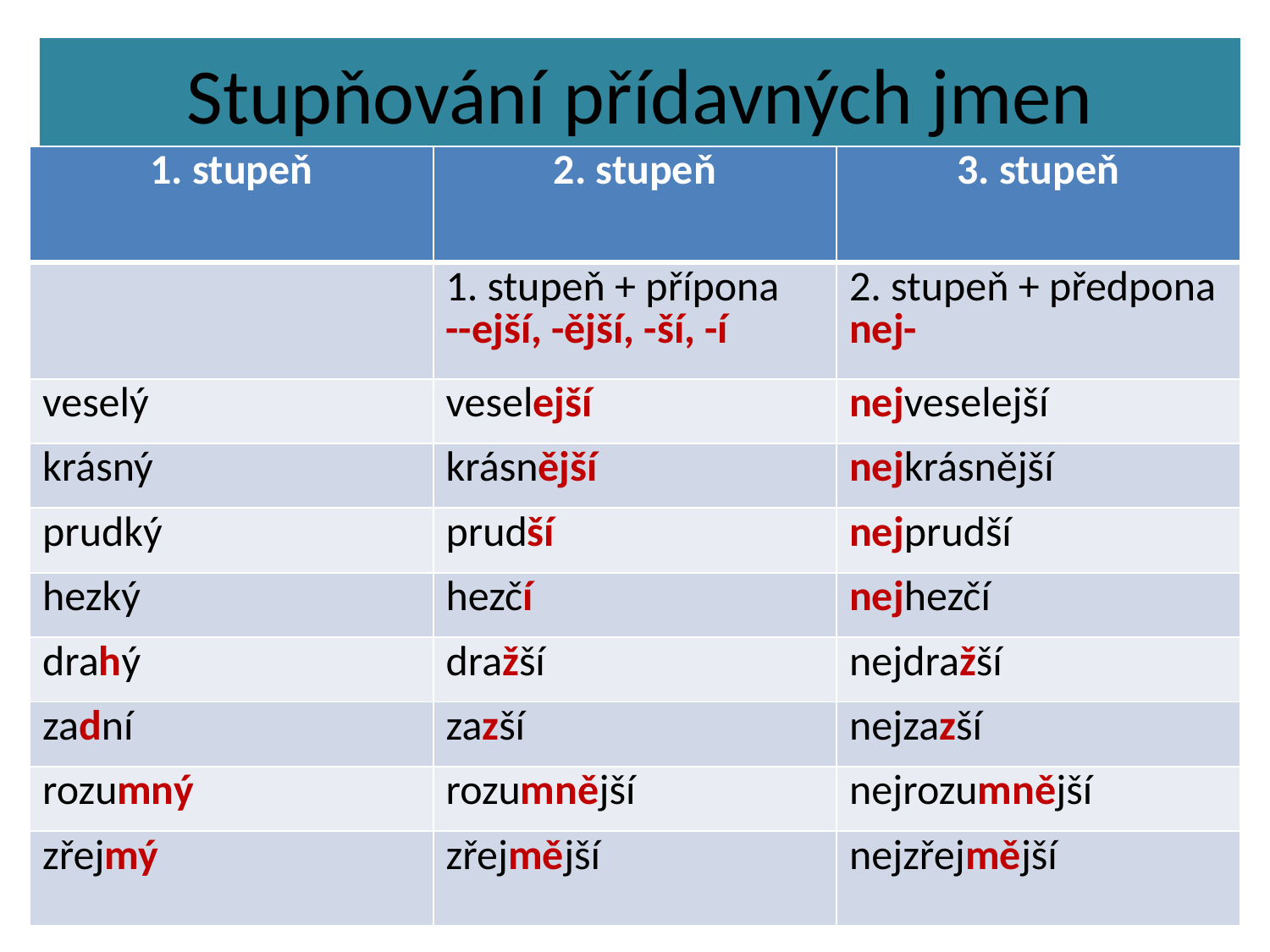

# Stupňování přídavných jmen
| 1. stupeň | 2. stupeň | 3. stupeň |
| --- | --- | --- |
|  | 1. stupeň + přípona --ejší, -ější, -ší, -í | 2. stupeň + předpona nej- |
| veselý | veselejší | nejveselejší |
| krásný | krásnější | nejkrásnější |
| prudký | prudší | nejprudší |
| hezký | hezčí | nejhezčí |
| drahý | dražší | nejdražší |
| zadní | zazší | nejzazší |
| rozumný | rozumnější | nejrozumnější |
| zřejmý | zřejmější | nejzřejmější |